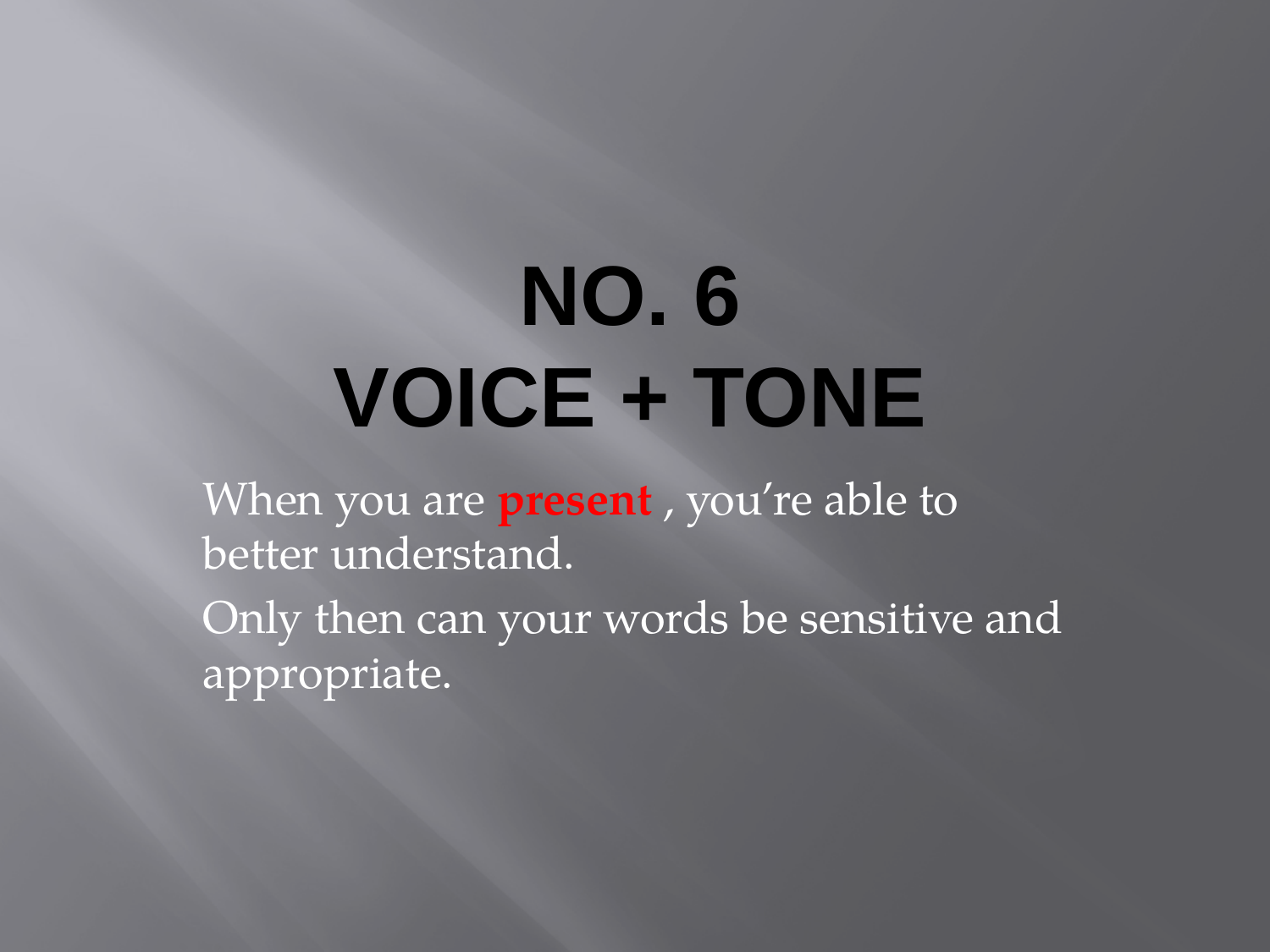

# No. 6 voice + tone
When you are present , you’re able to better understand.
Only then can your words be sensitive and appropriate.